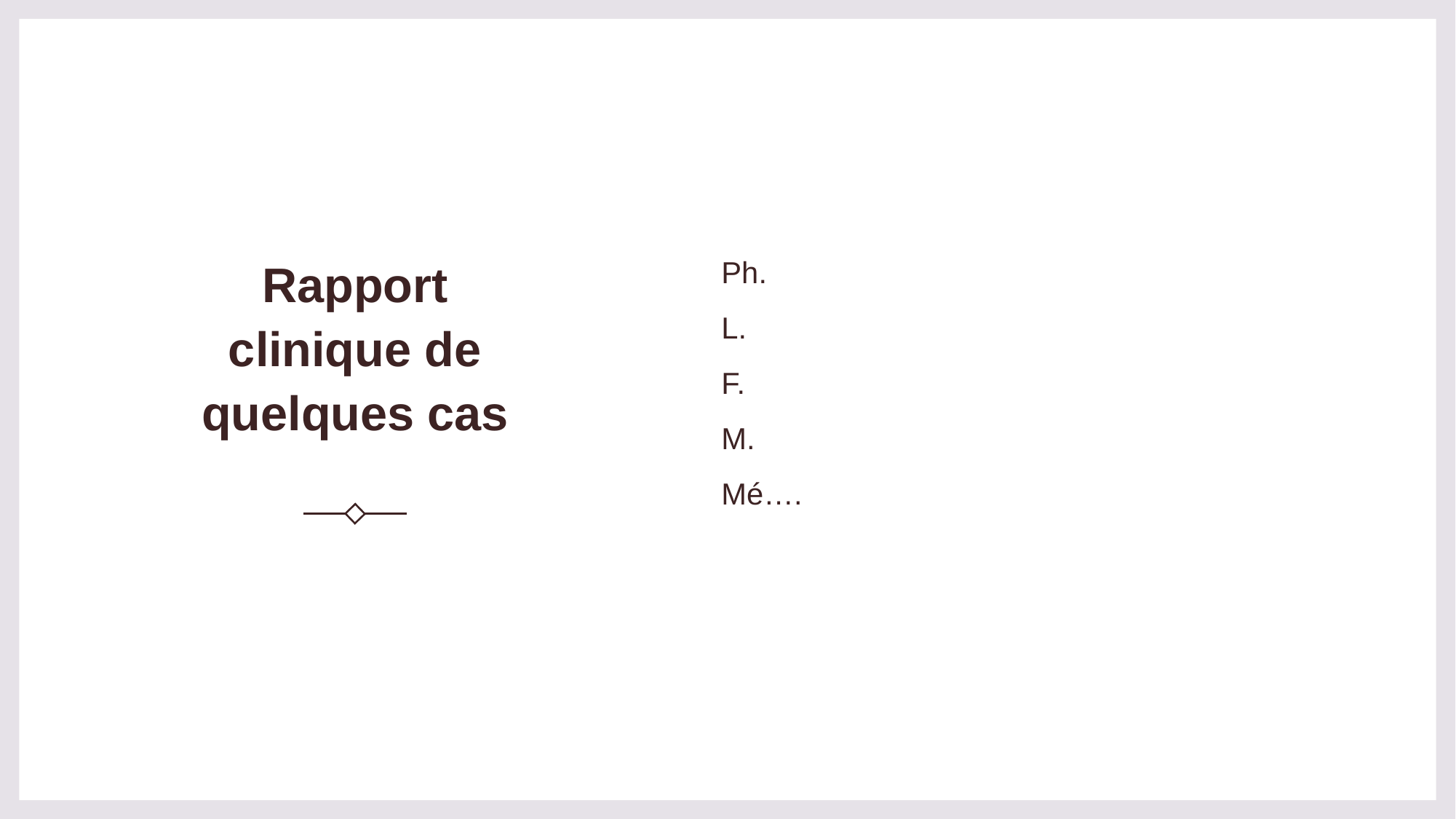

# Rapport clinique de quelques cas
Ph.
L.
F.
M.
Mé….